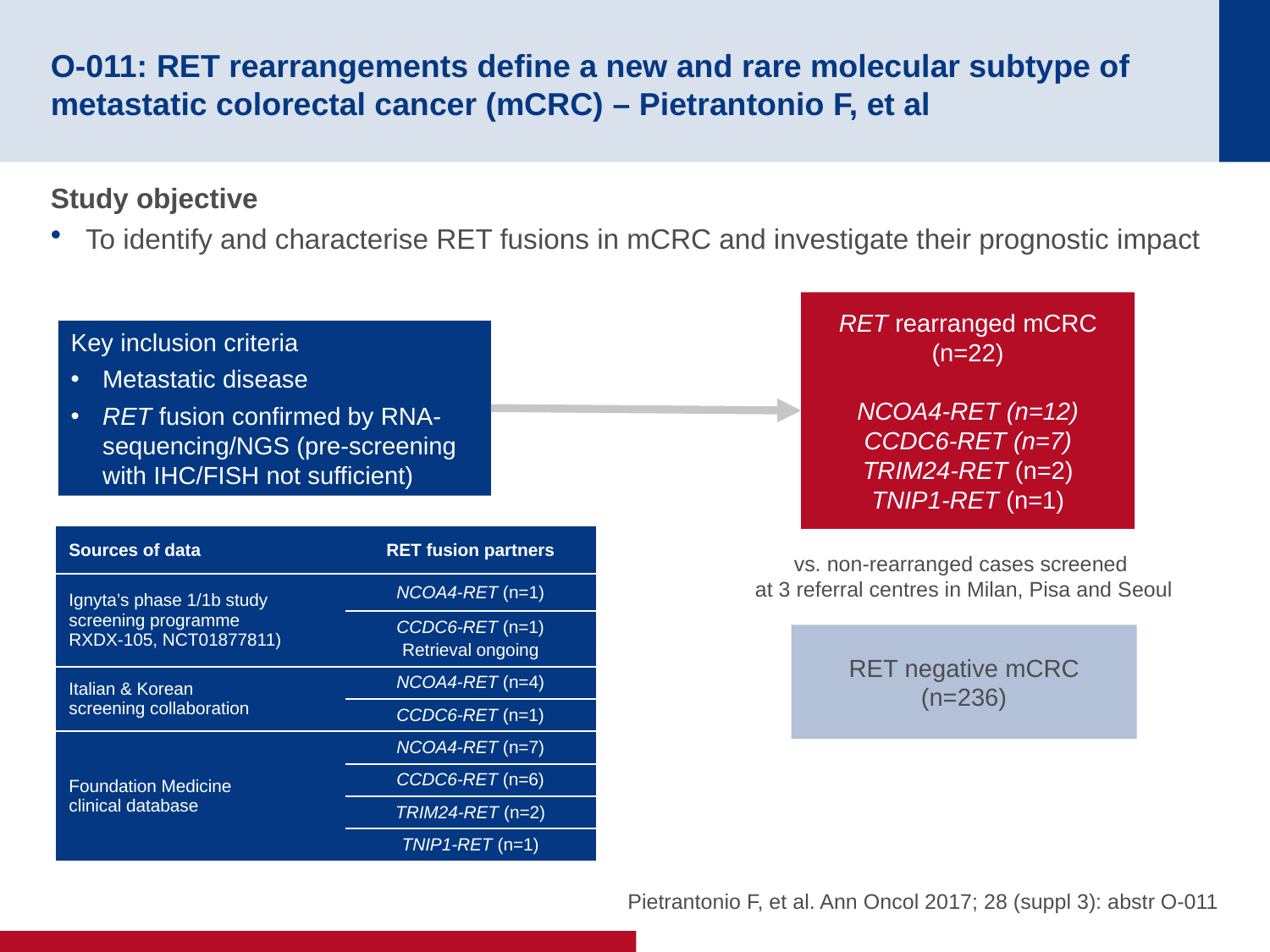

# O-011: RET rearrangements define a new and rare molecular subtype of metastatic colorectal cancer (mCRC) – Pietrantonio F, et al
Study objective
To identify and characterise RET fusions in mCRC and investigate their prognostic impact
RET rearranged mCRC
(n=22)

NCOA4-RET (n=12)
CCDC6-RET (n=7)
TRIM24-RET (n=2)
TNIP1-RET (n=1)
Key inclusion criteria
Metastatic disease
RET fusion confirmed by RNA-sequencing/NGS (pre-screening with IHC/FISH not sufficient)
| Sources of data | RET fusion partners |
| --- | --- |
| Ignyta’s phase 1/1b study screening programme RXDX-105, NCT01877811) | NCOA4-RET (n=1) |
|  | CCDC6-RET (n=1) Retrieval ongoing |
| Italian & Korean screening collaboration | NCOA4-RET (n=4) |
|  | CCDC6-RET (n=1) |
| Foundation Medicine clinical database | NCOA4-RET (n=7) |
|  | CCDC6-RET (n=6) |
|  | TRIM24-RET (n=2) |
|  | TNIP1-RET (n=1) |
vs. non-rearranged cases screened
at 3 referral centres in Milan, Pisa and Seoul
RET negative mCRC
(n=236)
Pietrantonio F, et al. Ann Oncol 2017; 28 (suppl 3): abstr O-011